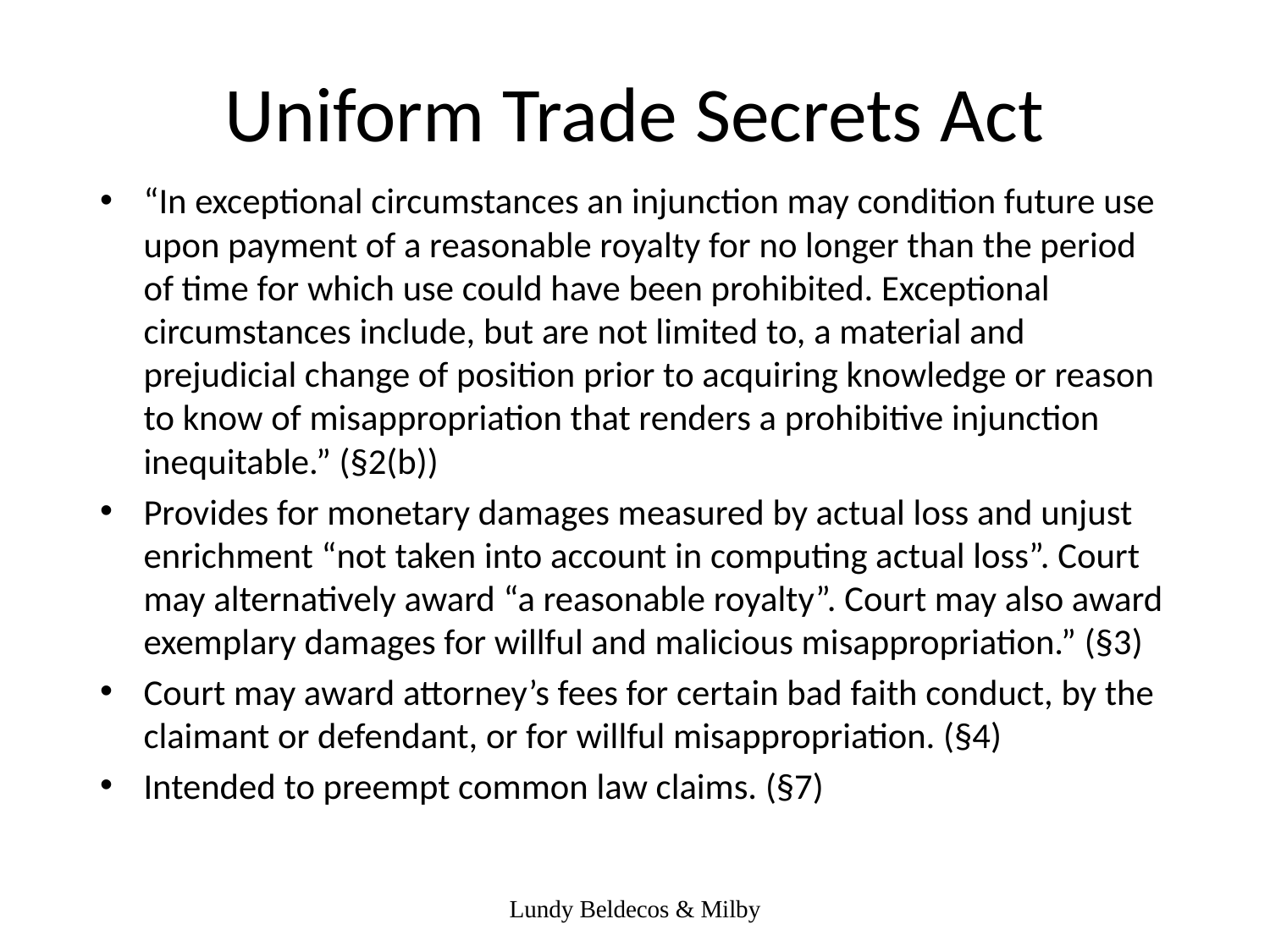

# Uniform Trade Secrets Act
“In exceptional circumstances an injunction may condition future use upon payment of a reasonable royalty for no longer than the period of time for which use could have been prohibited. Exceptional circumstances include, but are not limited to, a material and prejudicial change of position prior to acquiring knowledge or reason to know of misappropriation that renders a prohibitive injunction inequitable.” (§2(b))
Provides for monetary damages measured by actual loss and unjust enrichment “not taken into account in computing actual loss”. Court may alternatively award “a reasonable royalty”. Court may also award exemplary damages for willful and malicious misappropriation.” (§3)
Court may award attorney’s fees for certain bad faith conduct, by the claimant or defendant, or for willful misappropriation. (§4)
Intended to preempt common law claims. (§7)

Lundy Beldecos & Milby